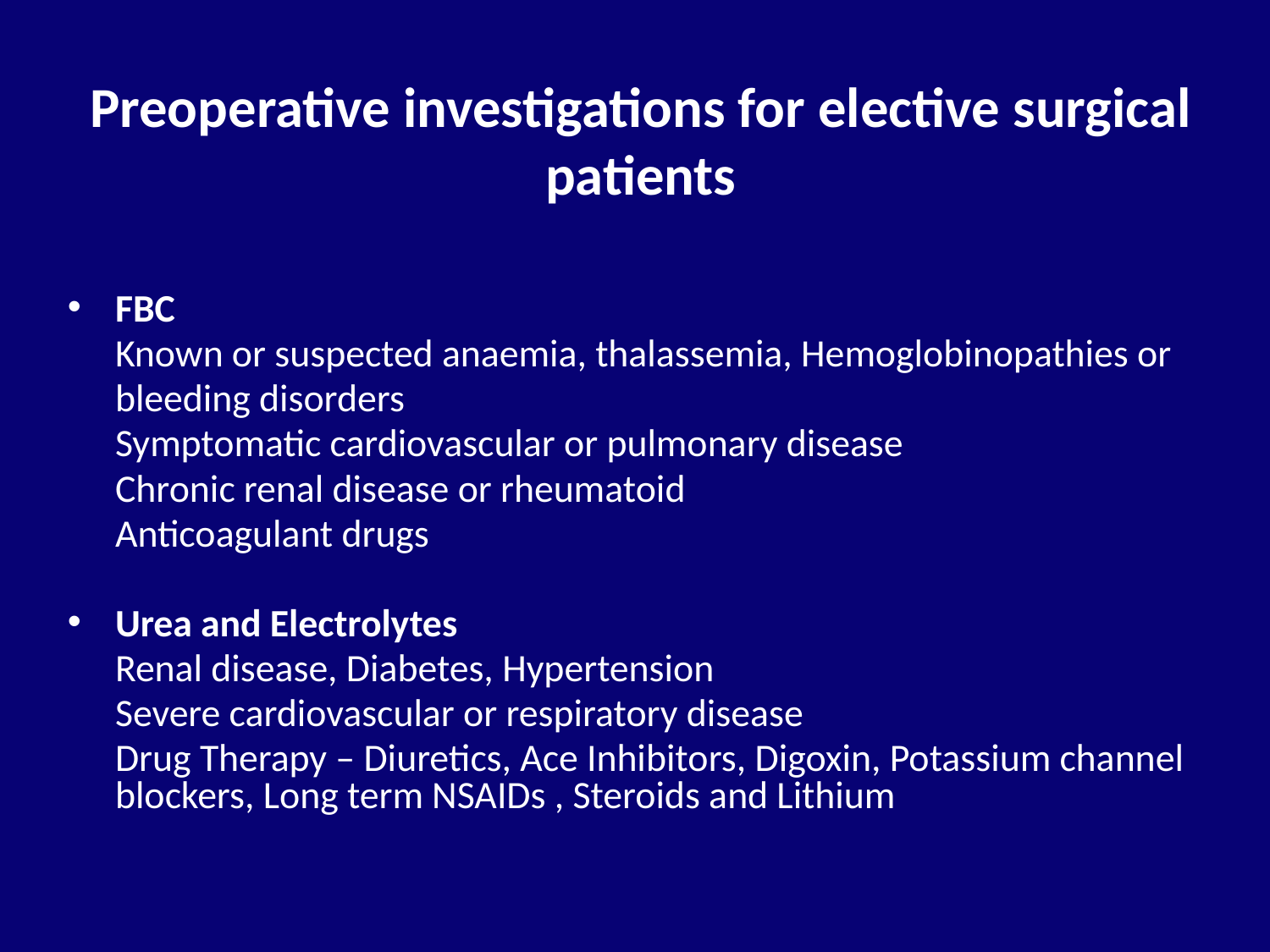

# Preoperative investigations for elective surgical patients
FBC
	Known or suspected anaemia, thalassemia, Hemoglobinopathies or
	bleeding disorders
	Symptomatic cardiovascular or pulmonary disease
	Chronic renal disease or rheumatoid
	Anticoagulant drugs

Urea and Electrolytes
 	Renal disease, Diabetes, Hypertension
	Severe cardiovascular or respiratory disease
	Drug Therapy – Diuretics, Ace Inhibitors, Digoxin, Potassium channel blockers, Long term NSAIDs , Steroids and Lithium